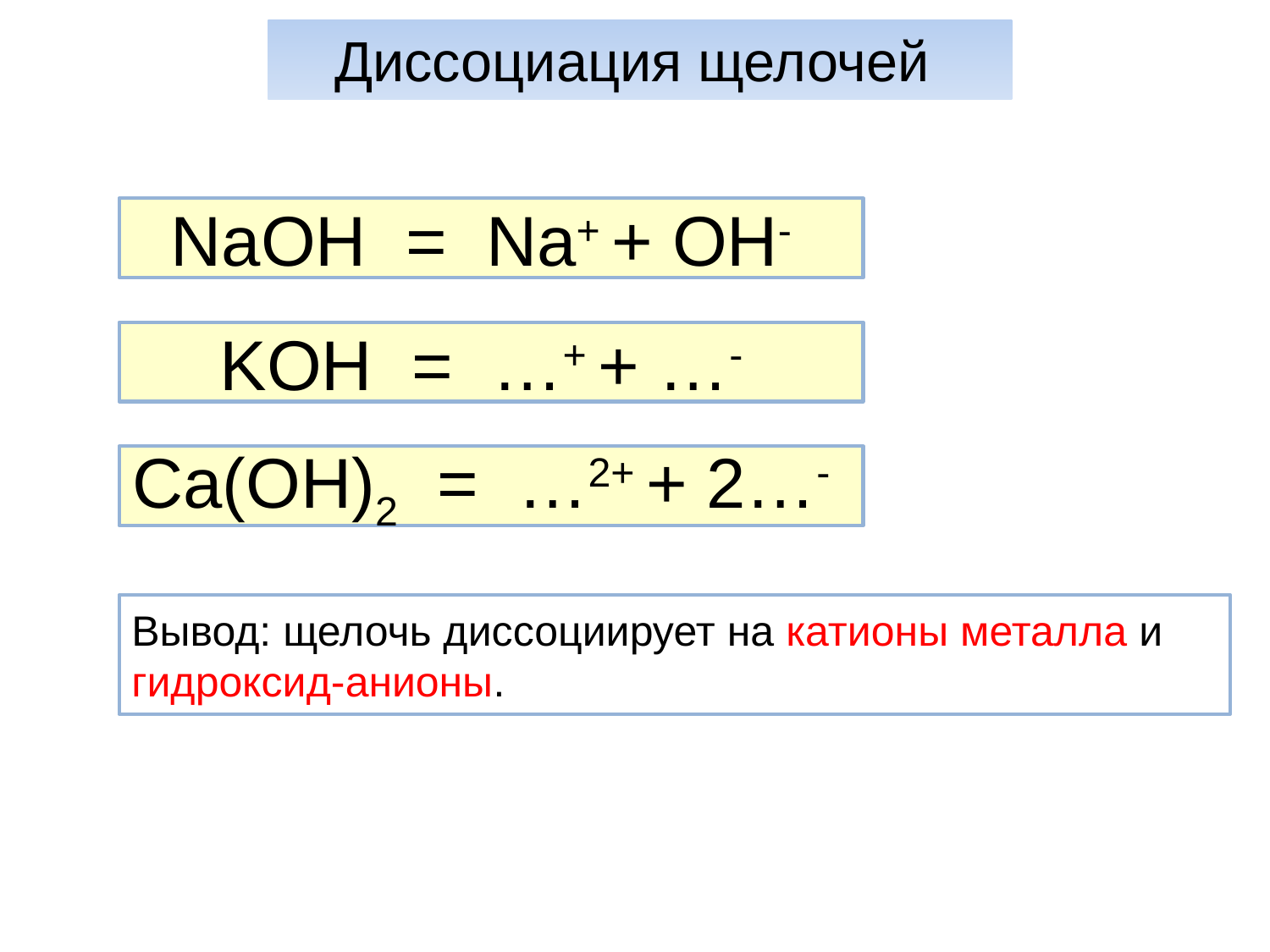

Диссоциация щелочей
NaOH  =  Na+ + OH-
KOH  =  …+ + …-
Ca(OH)2  =  …2+ + 2…-
Вывод: щелочь диссоциирует на катионы металла и гидроксид-анионы.